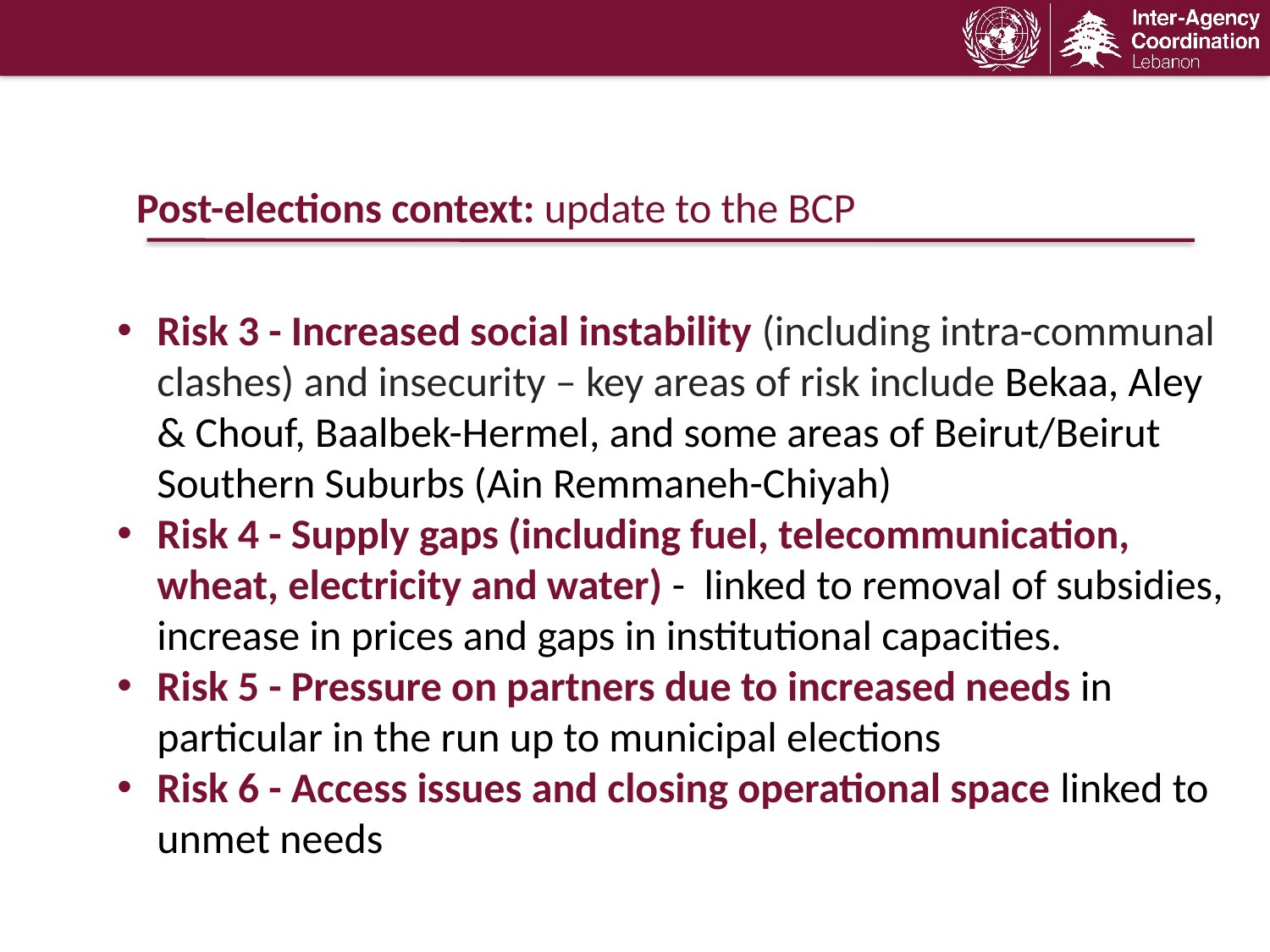

Post-elections context: update to the BCP

 For 2022, dynamics around the parliamentary elections could have an additional detrimental effect on factors under

Risk 3 - Increased social instability (including intra-communal clashes) and insecurity – key areas of risk include Bekaa, Aley & Chouf, Baalbek-Hermel, and some areas of Beirut/Beirut Southern Suburbs (Ain Remmaneh-Chiyah)​
Risk 4 - Supply gaps (including fuel, telecommunication, wheat, electricity and water) -  linked to removal of subsidies, increase in prices and gaps in institutional capacities.
Risk 5 - Pressure on partners due to increased needs in particular in the run up to municipal elections
Risk 6 - Access issues and closing operational space linked to unmet needs